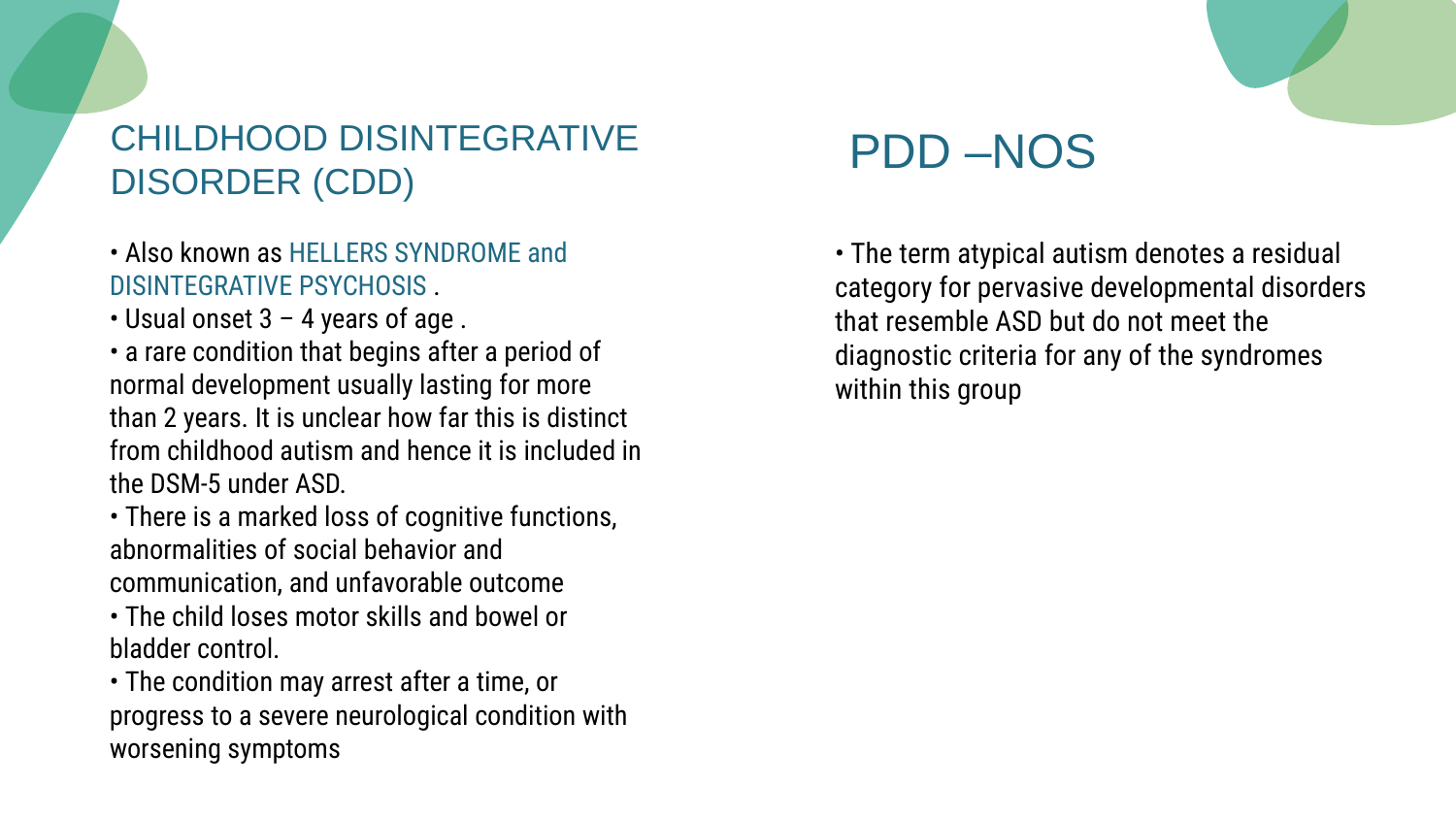

# CHILDHOOD DISINTEGRATIVE DISORDER (CDD)
PDD –NOS
• Also known as HELLERS SYNDROME and DISINTEGRATIVE PSYCHOSIS .
• Usual onset 3 – 4 years of age .
• a rare condition that begins after a period of normal development usually lasting for more than 2 years. It is unclear how far this is distinct from childhood autism and hence it is included in the DSM-5 under ASD.
• There is a marked loss of cognitive functions, abnormalities of social behavior and communication, and unfavorable outcome
• The child loses motor skills and bowel or bladder control.
• The condition may arrest after a time, or progress to a severe neurological condition with worsening symptoms
• The term atypical autism denotes a residual category for pervasive developmental disorders that resemble ASD but do not meet the diagnostic criteria for any of the syndromes within this group